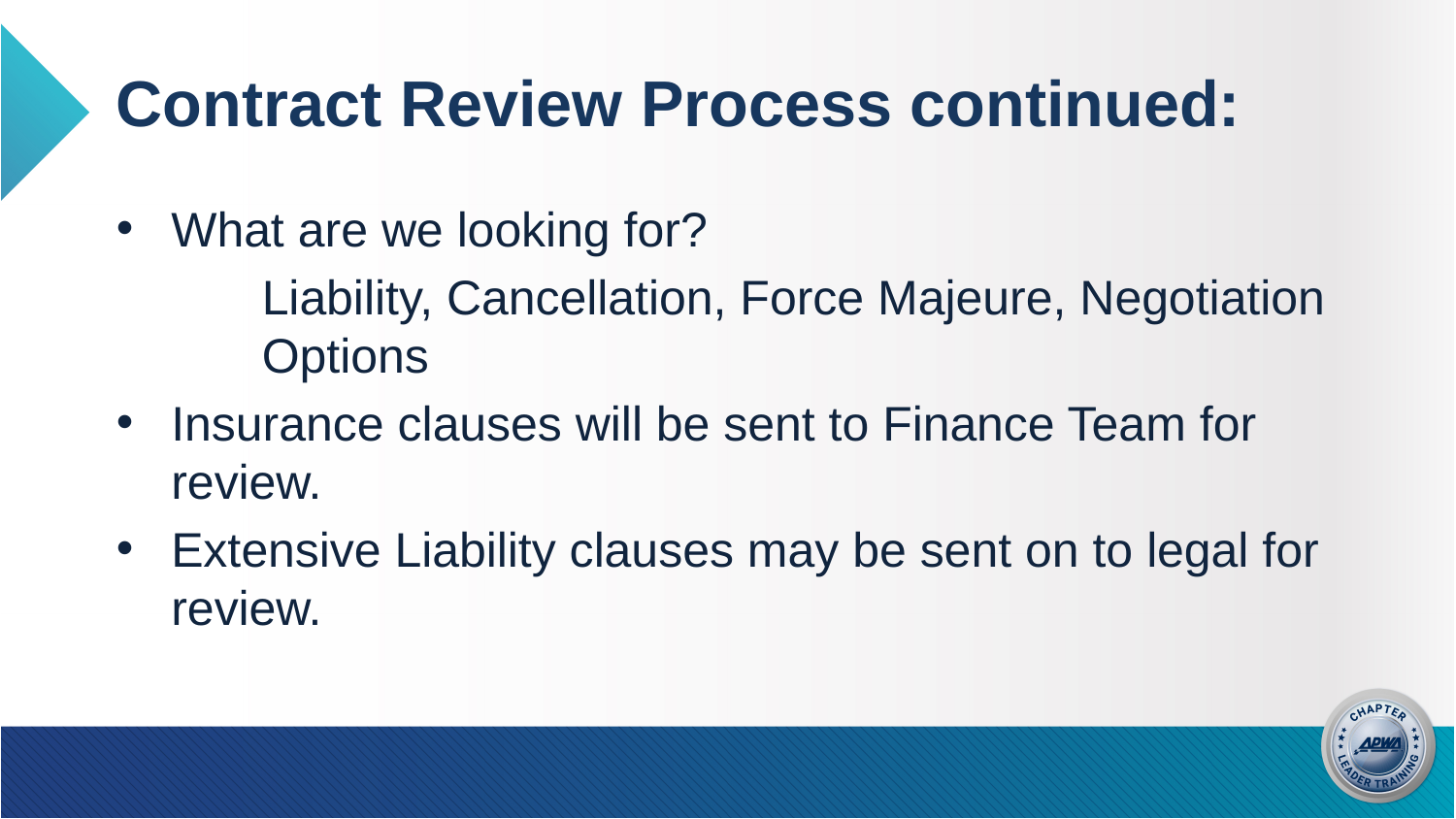

# Contract Review Process continued:
What are we looking for?
	Liability, Cancellation, Force Majeure, Negotiation 	Options
Insurance clauses will be sent to Finance Team for review.
Extensive Liability clauses may be sent on to legal for review.